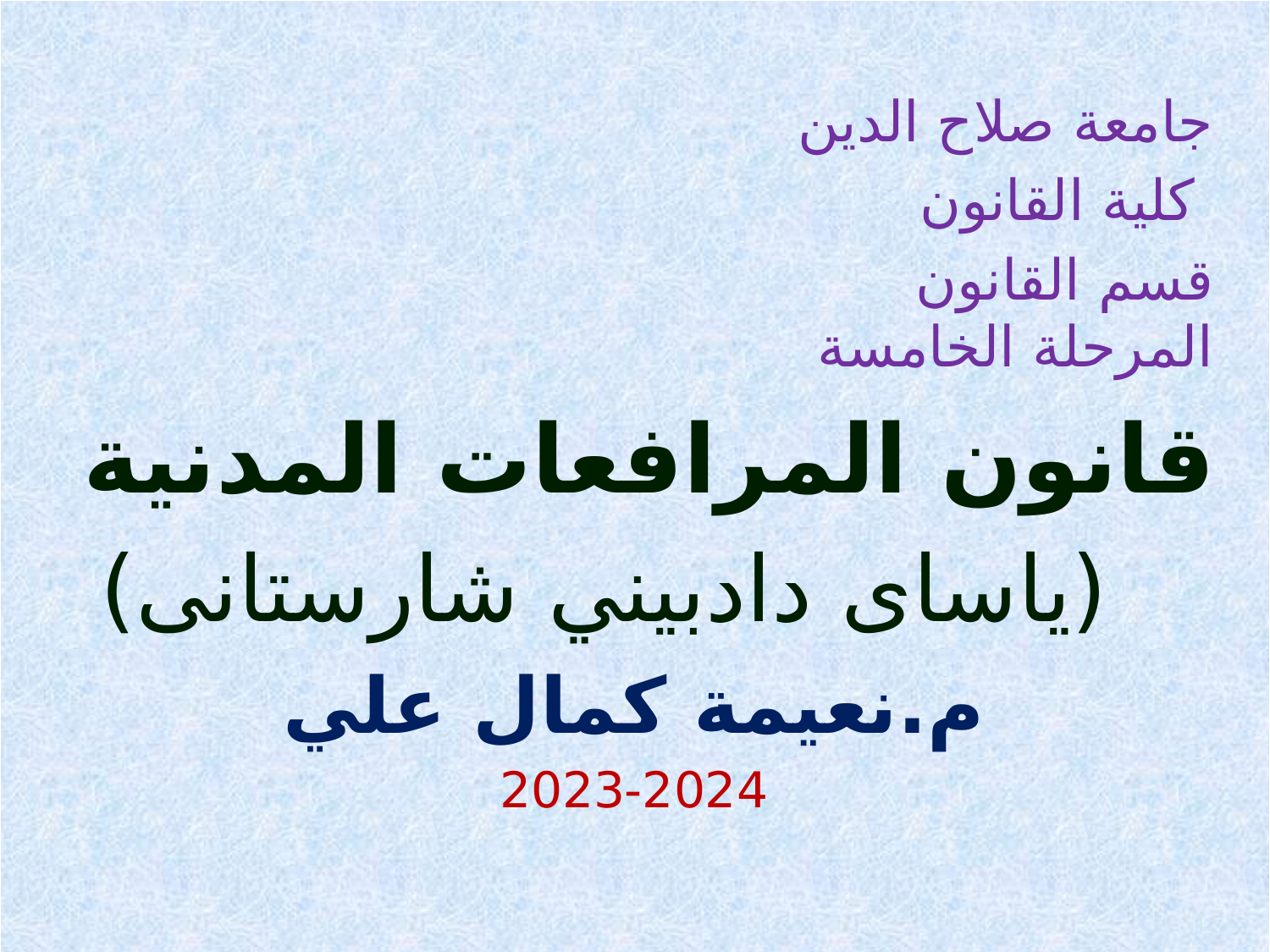

جامعة صلاح الدين
    كلية القانون
   قسم القانون
   المرحلة الخامسة
قانون المرافعات المدنية
  (ياساى دادبيني شارستانى)
م.نعيمة كمال علي
2023-2024
#

1